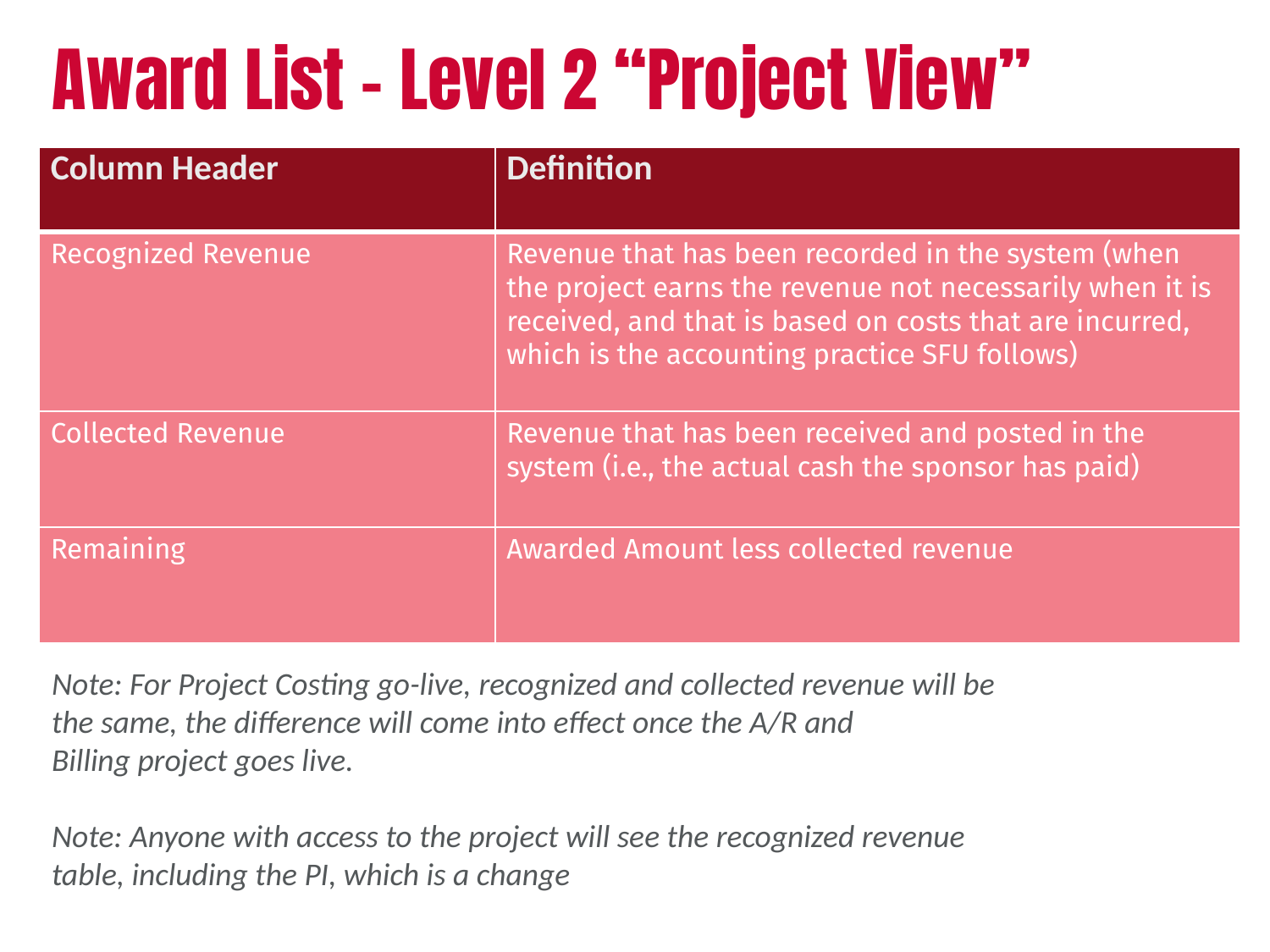

Award List – Level 2 “Project View”
| Column Header | Definition |
| --- | --- |
| Recognized Revenue | Revenue that has been recorded in the system (when the project earns the revenue not necessarily when it is received, and that is based on costs that are incurred, which is the accounting practice SFU follows) |
| Collected Revenue | Revenue that has been received and posted in the system (i.e., the actual cash the sponsor has paid) |
| Remaining | Awarded Amount less collected revenue |
Note: For Project Costing go-live, recognized and collected revenue will be the same, the difference will come into effect once the A/R and Billing project goes live.

Note: Anyone with access to the project will see the recognized revenue table, including the PI, which is a change